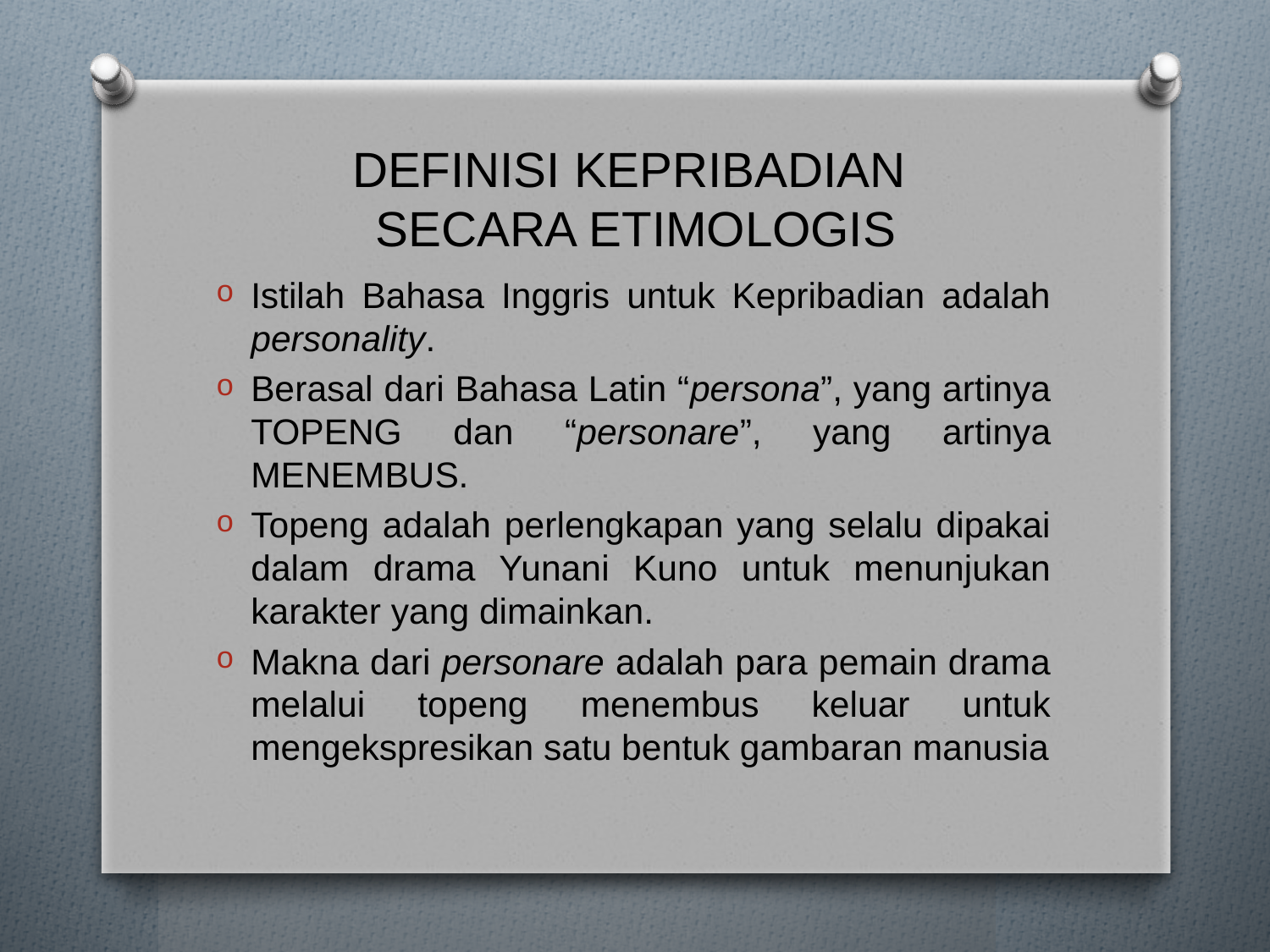

# DEFINISI KEPRIBADIAN SECARA ETIMOLOGIS
Istilah Bahasa Inggris untuk Kepribadian adalah personality.
Berasal dari Bahasa Latin “persona”, yang artinya TOPENG dan “personare”, yang artinya MENEMBUS.
Topeng adalah perlengkapan yang selalu dipakai dalam drama Yunani Kuno untuk menunjukan karakter yang dimainkan.
Makna dari personare adalah para pemain drama melalui topeng menembus keluar untuk mengekspresikan satu bentuk gambaran manusia